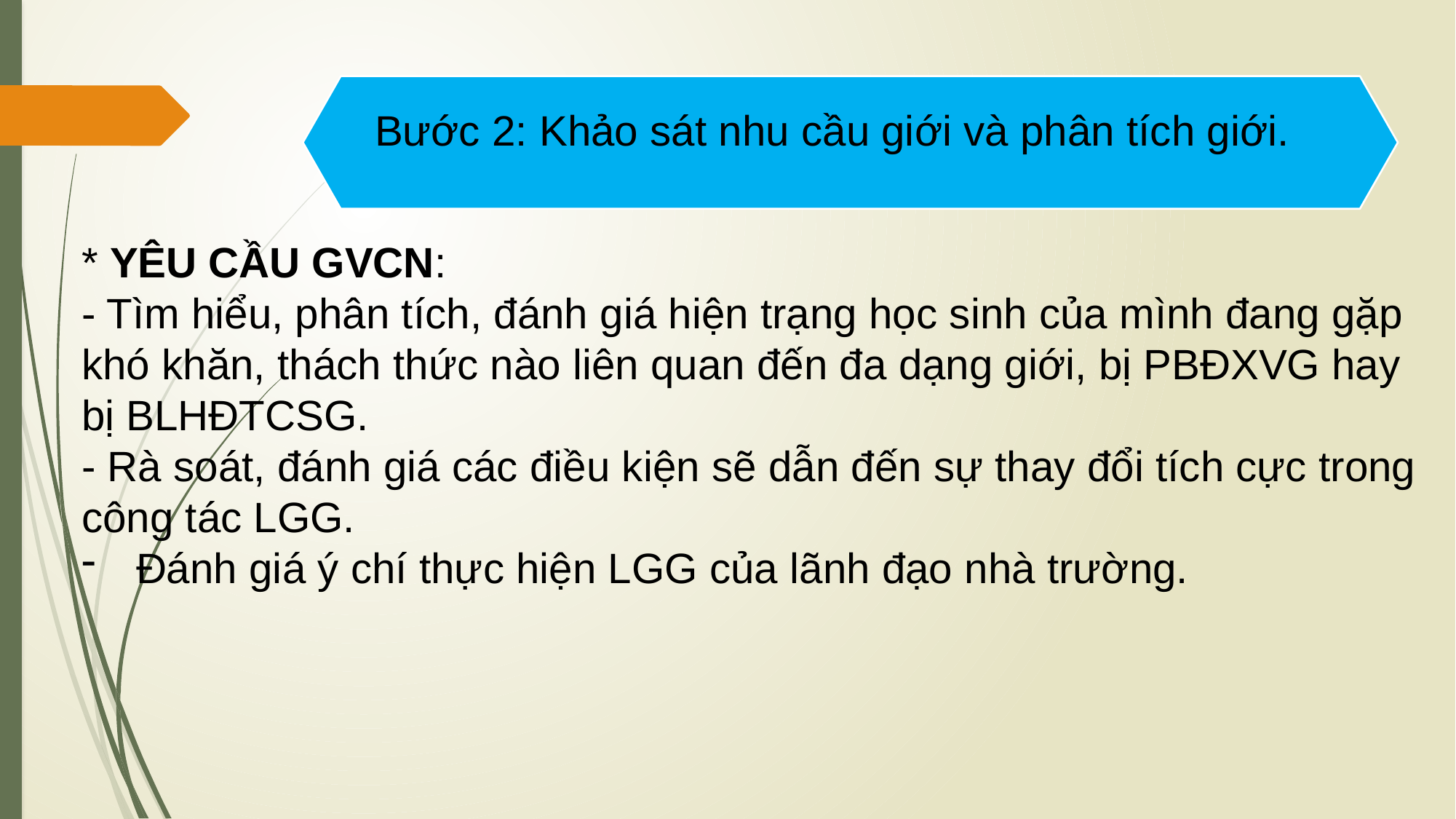

trường
Bước 2: Khảo sát nhu cầu giới và phân tích giới.
* YÊU CẦU GVCN:
- Tìm hiểu, phân tích, đánh giá hiện trạng học sinh của mình đang gặp khó khăn, thách thức nào liên quan đến đa dạng giới, bị PBĐXVG hay bị BLHĐTCSG.
- Rà soát, đánh giá các điều kiện sẽ dẫn đến sự thay đổi tích cực trong công tác LGG.
Đánh giá ý chí thực hiện LGG của lãnh đạo nhà trường.